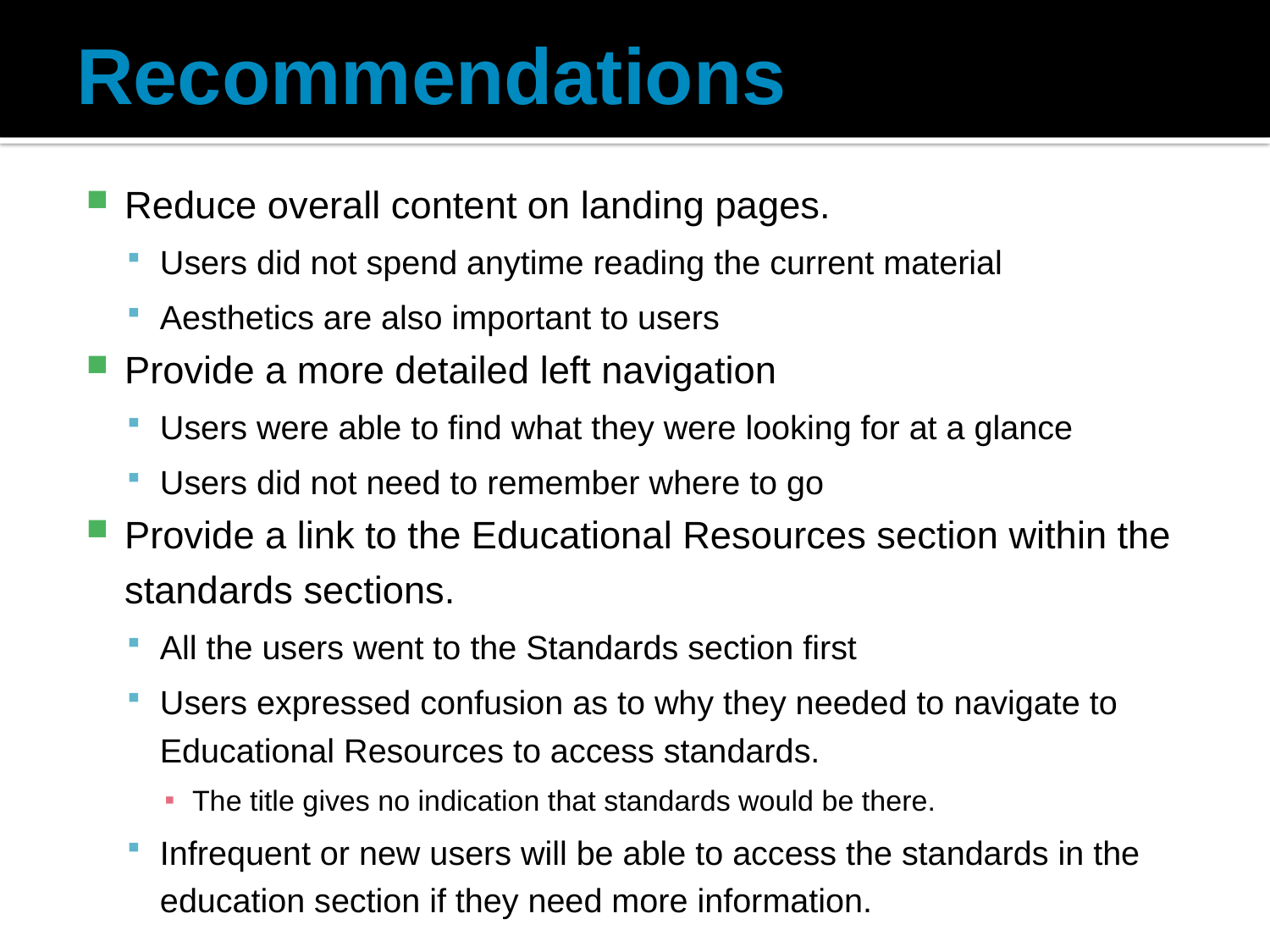

# Recommendations
Reduce overall content on landing pages.
Users did not spend anytime reading the current material
Aesthetics are also important to users
Provide a more detailed left navigation
Users were able to find what they were looking for at a glance
Users did not need to remember where to go
Provide a link to the Educational Resources section within the standards sections.
All the users went to the Standards section first
Users expressed confusion as to why they needed to navigate to Educational Resources to access standards.
The title gives no indication that standards would be there.
Infrequent or new users will be able to access the standards in the education section if they need more information.